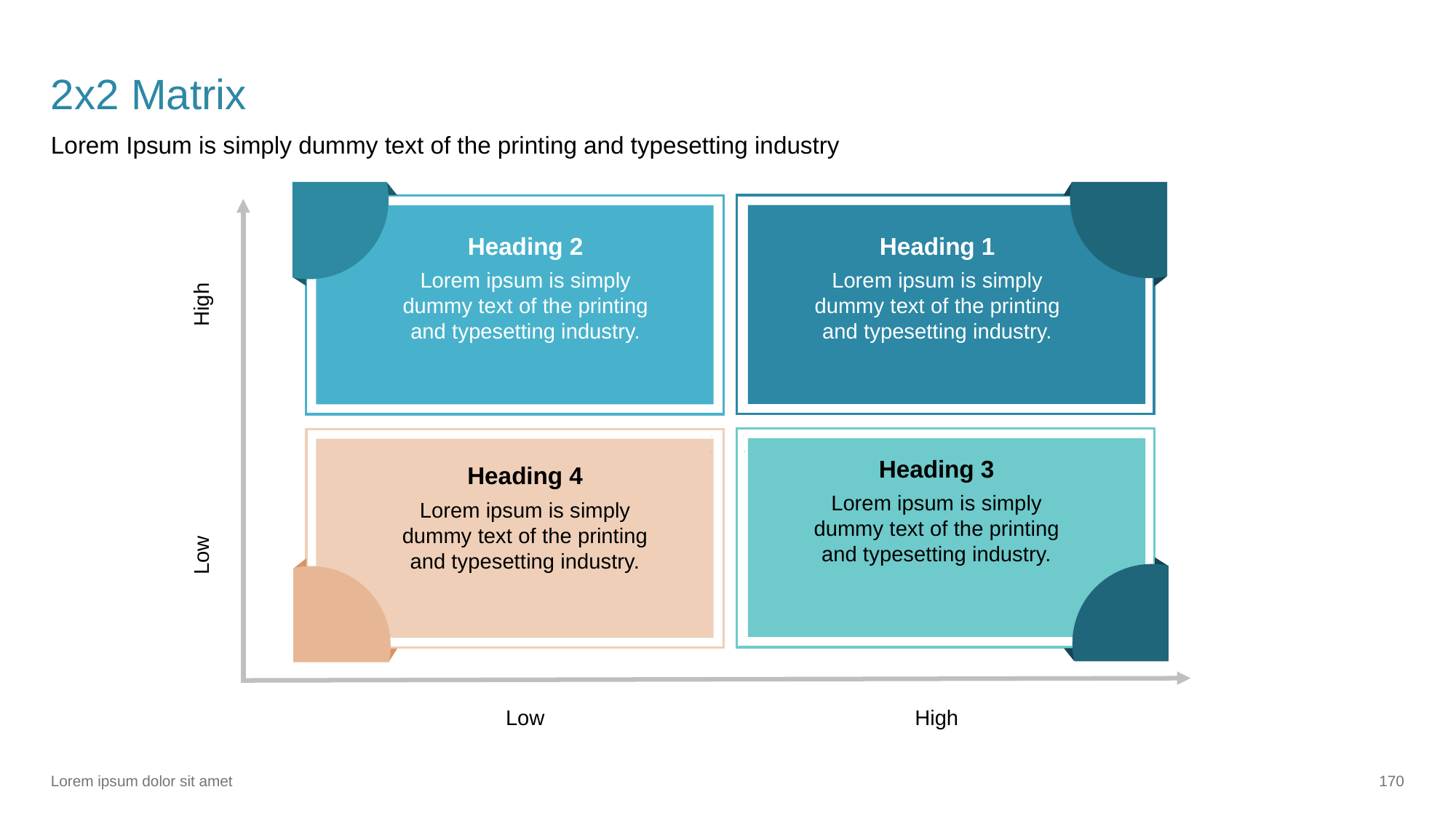

# 2x2 Matrix
Lorem Ipsum is simply dummy text of the printing and typesetting industry

Heading 2
Heading 1
Lorem ipsum is simply dummy text of the printing and typesetting industry.

Lorem ipsum is simply dummy text of the printing and typesetting industry.
High
Heading 3
Heading 4
Lorem ipsum is simply dummy text of the printing and typesetting industry.
Lorem ipsum is simply dummy text of the printing and typesetting industry.
Low

Low
High
Lorem ipsum dolor sit amet
170